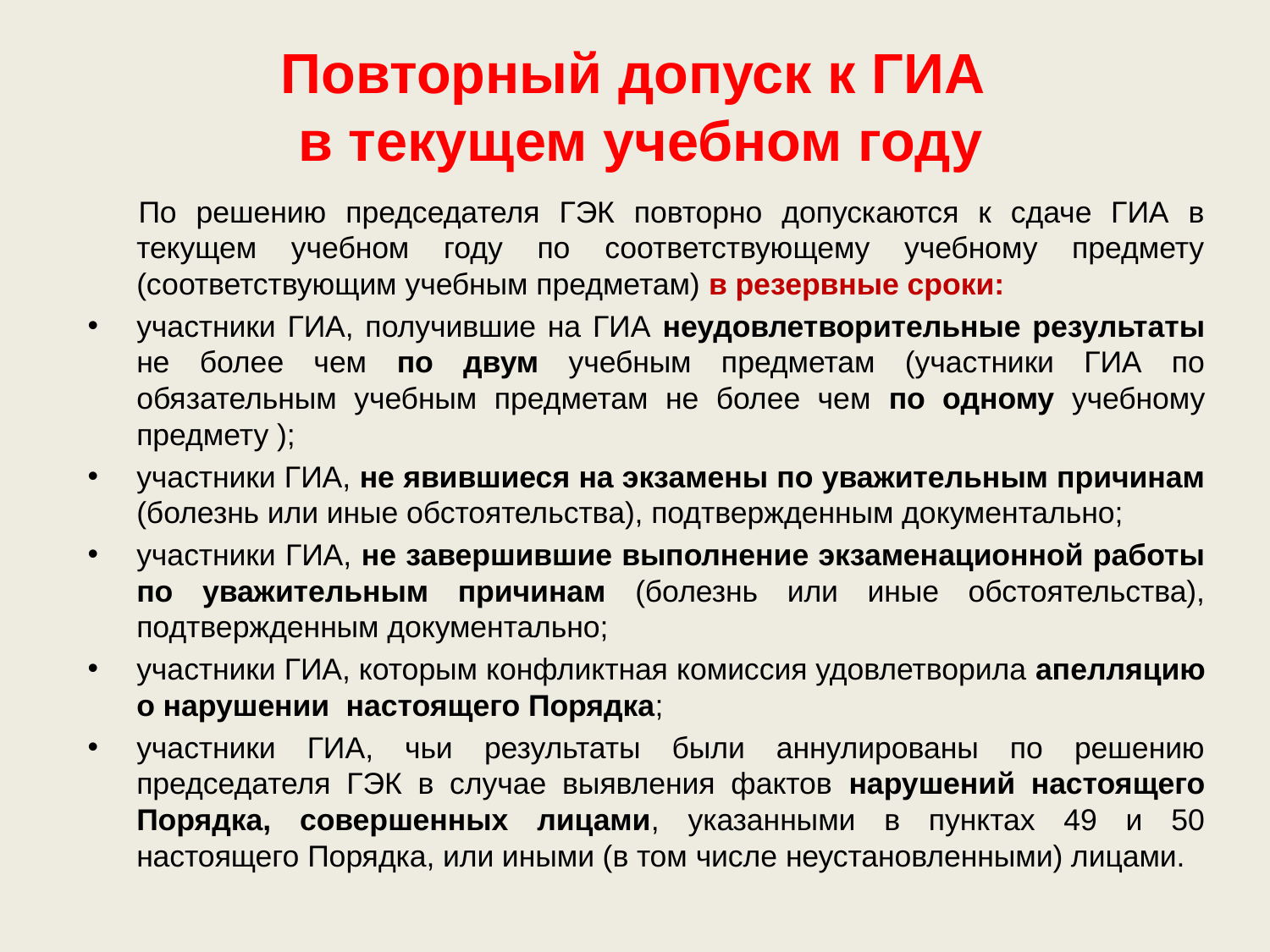

# Повторный допуск к ГИА в текущем учебном году
По решению председателя ГЭК повторно допускаются к сдаче ГИА в текущем учебном году по соответствующему учебному предмету (соответствующим учебным предметам) в резервные сроки:
участники ГИА, получившие на ГИА неудовлетворительные результаты не более чем по двум учебным предметам (участники ГИА по обязательным учебным предметам не более чем по одному учебному предмету );
участники ГИА, не явившиеся на экзамены по уважительным причинам (болезнь или иные обстоятельства), подтвержденным документально;
участники ГИА, не завершившие выполнение экзаменационной работы по уважительным причинам (болезнь или иные обстоятельства), подтвержденным документально;
участники ГИА, которым конфликтная комиссия удовлетворила апелляцию о нарушении  настоящего Порядка;
участники ГИА, чьи результаты были аннулированы по решению председателя ГЭК в случае выявления фактов нарушений настоящего Порядка, совершенных лицами, указанными в пунктах 49 и 50 настоящего Порядка, или иными (в том числе неустановленными) лицами.